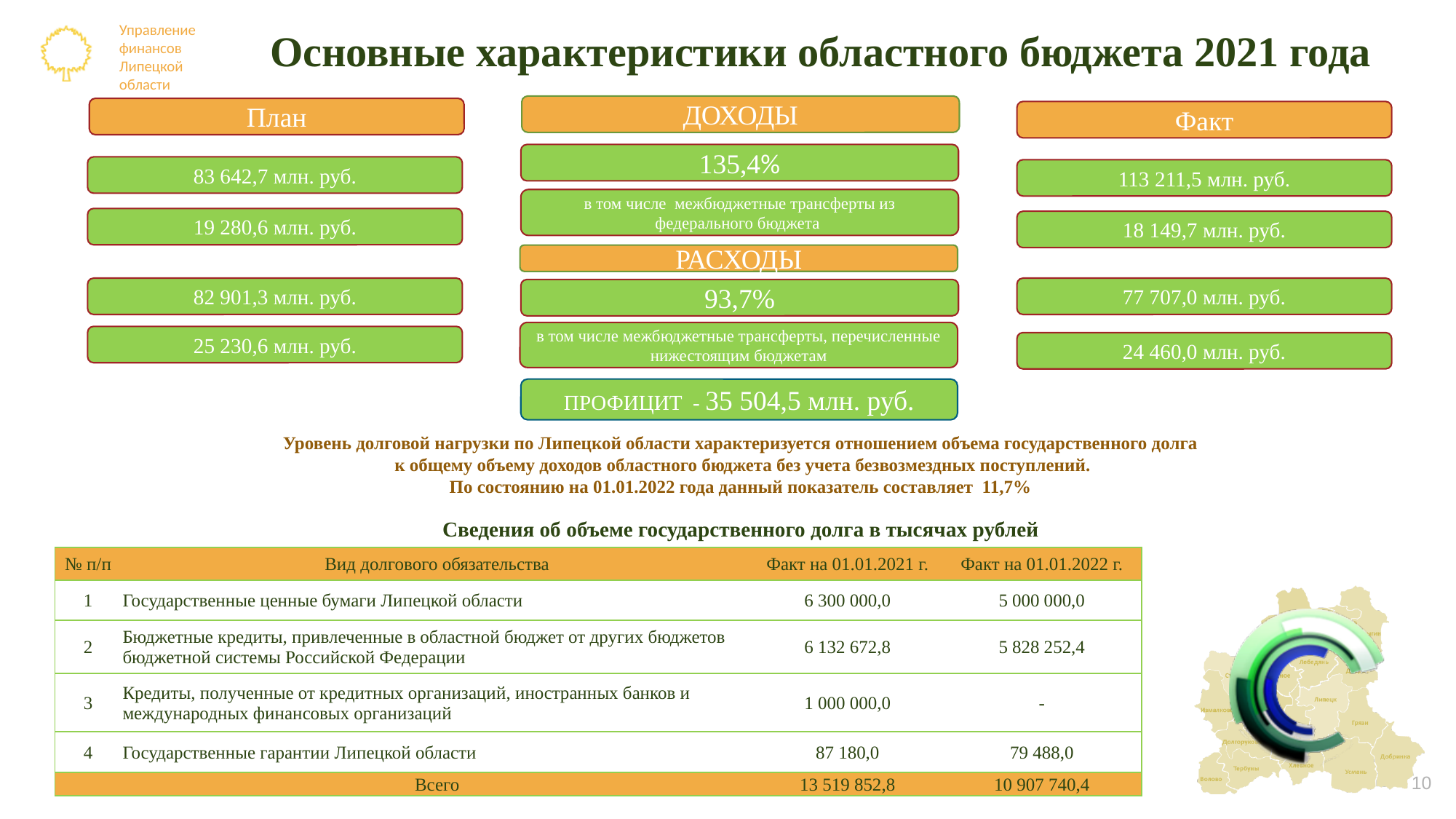

# Основные характеристики областного бюджета 2021 года
ДОХОДЫ
План
Факт
135,4%
83 642,7 млн. руб.
113 211,5 млн. руб.
в том числе  межбюджетные трансферты из федерального бюджета
19 280,6 млн. руб.
18 149,7 млн. руб.
РАСХОДЫ
82 901,3 млн. руб.
77 707,0 млн. руб.
93,7%
в том числе межбюджетные трансферты, перечисленные нижестоящим бюджетам
25 230,6 млн. руб.
24 460,0 млн. руб.
ПРОФИЦИТ  - 35 504,5 млн. руб.
Уровень долговой нагрузки по Липецкой области характеризуется отношением объема государственного долга
 к общему объему доходов областного бюджета без учета безвозмездных поступлений.
По состоянию на 01.01.2022 года данный показатель составляет  11,7%
Сведения об объеме государственного долга в тысячах рублей
| № п/п | Вид долгового обязательства | Факт на 01.01.2021 г. | Факт на 01.01.2022 г. |
| --- | --- | --- | --- |
| 1 | Государственные ценные бумаги Липецкой области | 6 300 000,0 | 5 000 000,0 |
| 2 | Бюджетные кредиты, привлеченные в областной бюджет от других бюджетов бюджетной системы Российской Федерации | 6 132 672,8 | 5 828 252,4 |
| 3 | Кредиты, полученные от кредитных организаций, иностранных банков и международных финансовых организаций | 1 000 000,0 | - |
| 4 | Государственные гарантии Липецкой области | 87 180,0 | 79 488,0 |
|  | Всего | 13 519 852,8 | 10 907 740,4 |
10